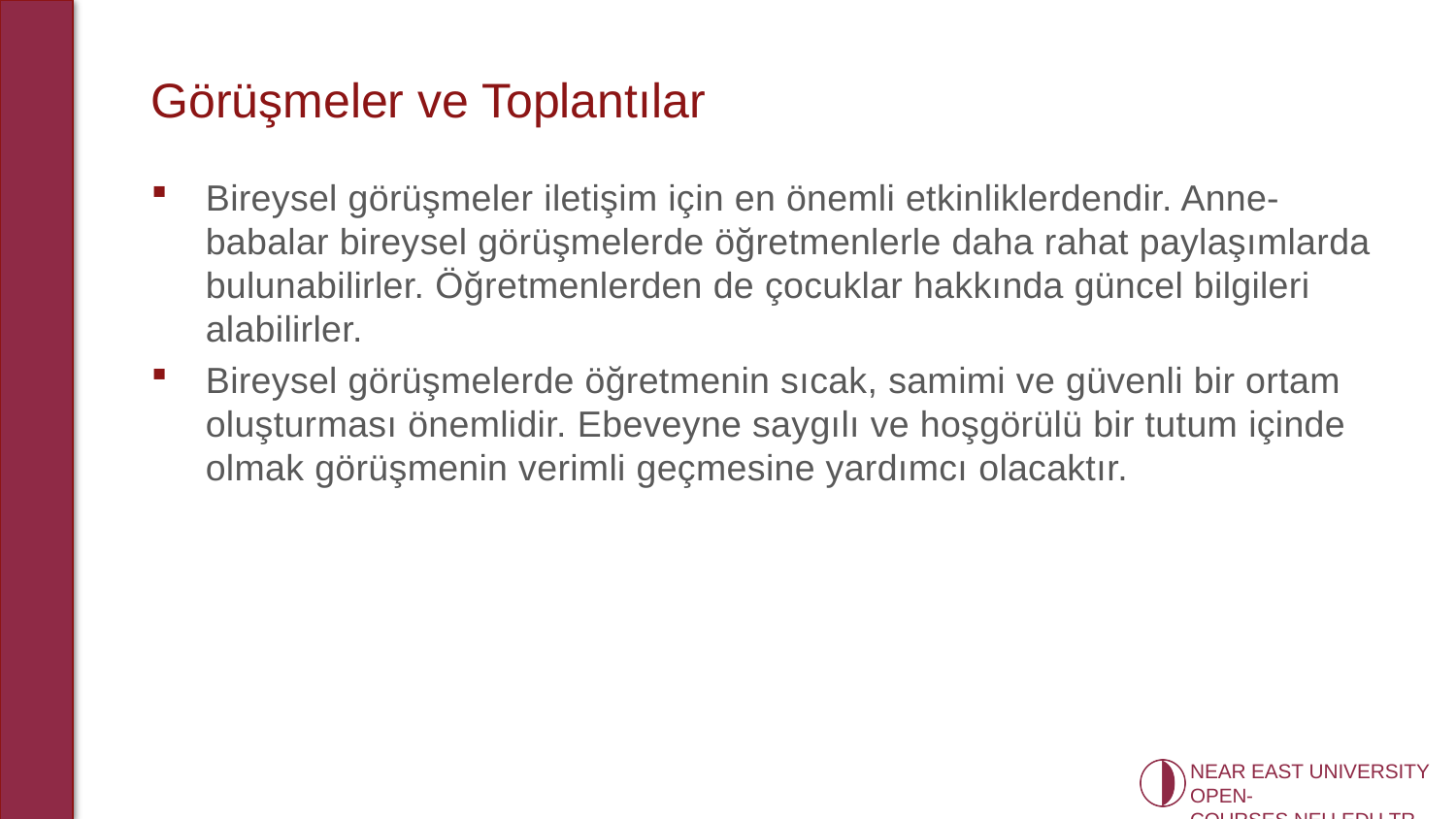

# Görüşmeler ve Toplantılar
Bireysel görüşmeler iletişim için en önemli etkinliklerdendir. Anne-babalar bireysel görüşmelerde öğretmenlerle daha rahat paylaşımlarda bulunabilirler. Öğretmenlerden de çocuklar hakkında güncel bilgileri alabilirler.
Bireysel görüşmelerde öğretmenin sıcak, samimi ve güvenli bir ortam oluşturması önemlidir. Ebeveyne saygılı ve hoşgörülü bir tutum içinde olmak görüşmenin verimli geçmesine yardımcı olacaktır.